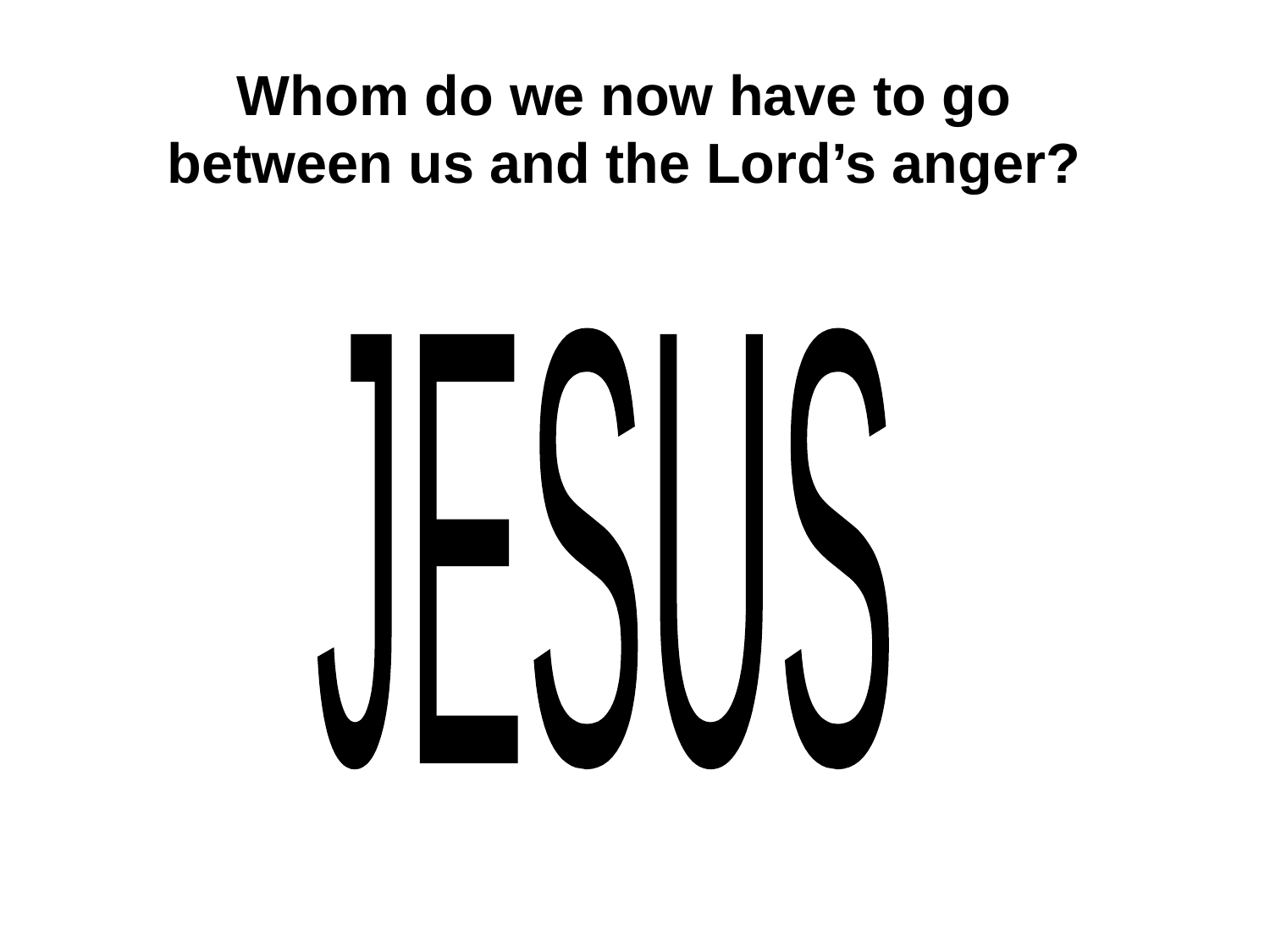

Whom do we now have to go between us and the Lord’s anger?
JESUS